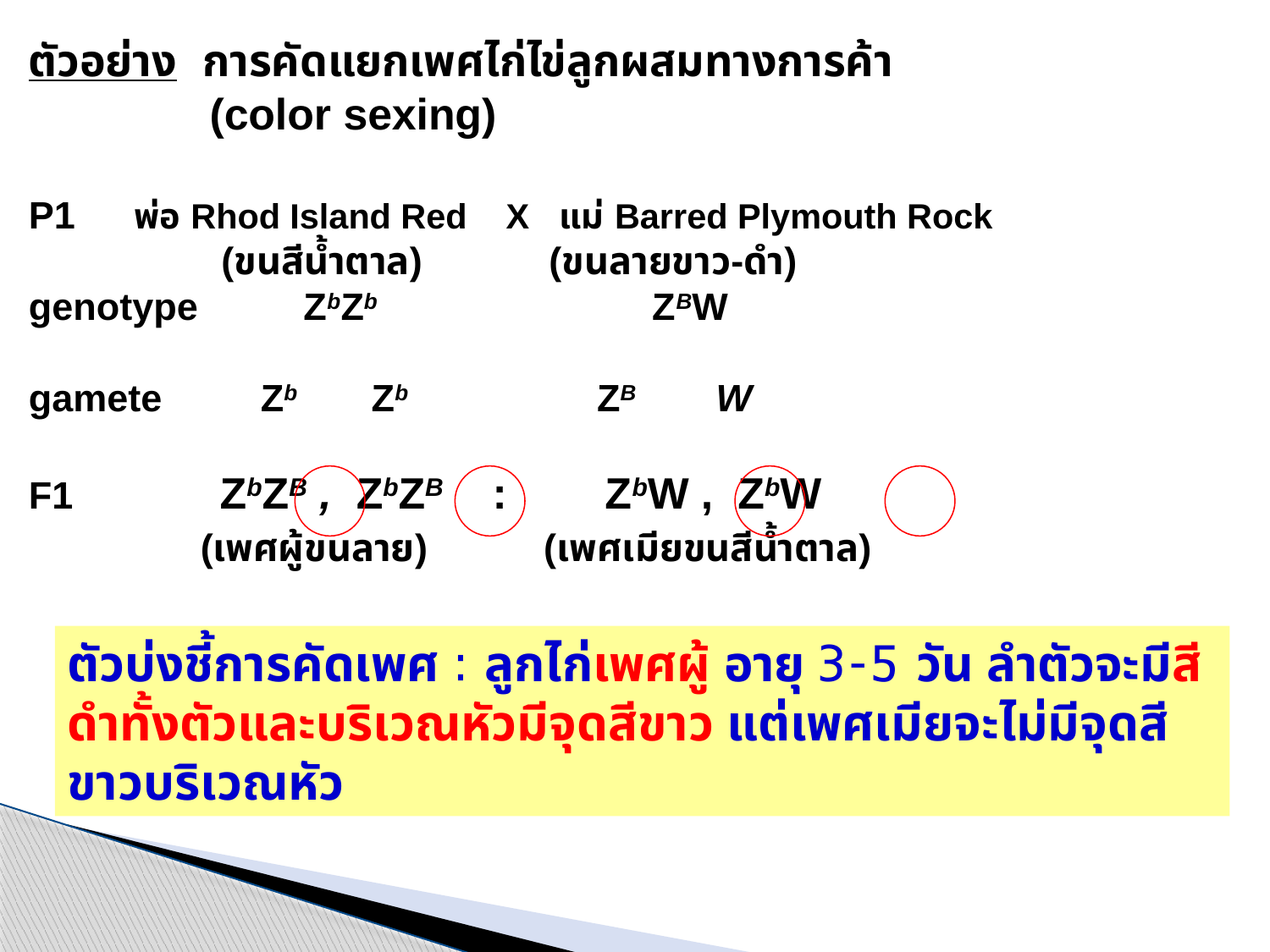

# ตัวอย่าง  การคัดแยกเพศไก่ไข่ลูกผสมทางการค้า (color sexing) P1	พ่อ Rhod Island Red    X   แม่ Barred Plymouth Rock (ขนสีน้ำตาล)            (ขนลายขาว-ดำ) genotype          ZbZb                          ZBW gamete	  Zb       Zb                              ZB             W F1	       ZbZB ,  ZbZB    :        ZbW ,  ZbW (เพศผู้ขนลาย)           (เพศเมียขนสีน้ำตาล)

ตัวบ่งชี้การคัดเพศ : ลูกไก่เพศผู้ อายุ 3-5 วัน ลำตัวจะมีสีดำทั้งตัวและบริเวณหัวมีจุดสีขาว แต่เพศเมียจะไม่มีจุดสีขาวบริเวณหัว